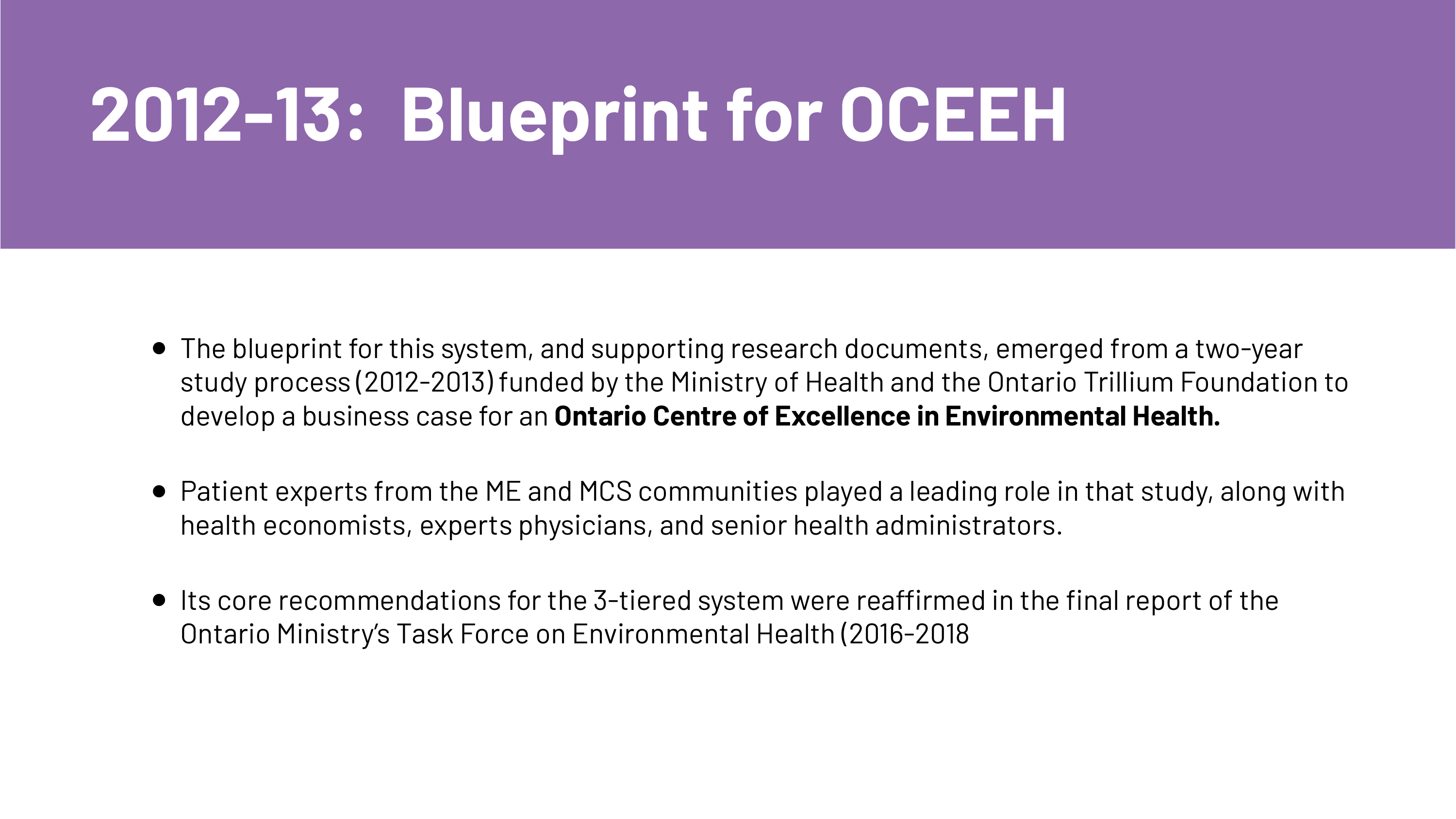

# 2012-13:  Blueprint for OCEEH
The blueprint for this system, and supporting research documents, emerged from a two-year study process (2012-2013) funded by the Ministry of Health and the Ontario Trillium Foundation to develop a business case for an Ontario Centre of Excellence in Environmental Health.

Patient experts from the ME and MCS communities played a leading role in that study, along with health economists, experts physicians, and senior health administrators.

Its core recommendations for the 3-tiered system were reaffirmed in the final report of the Ontario Ministry’s Task Force on Environmental Health (2016-2018